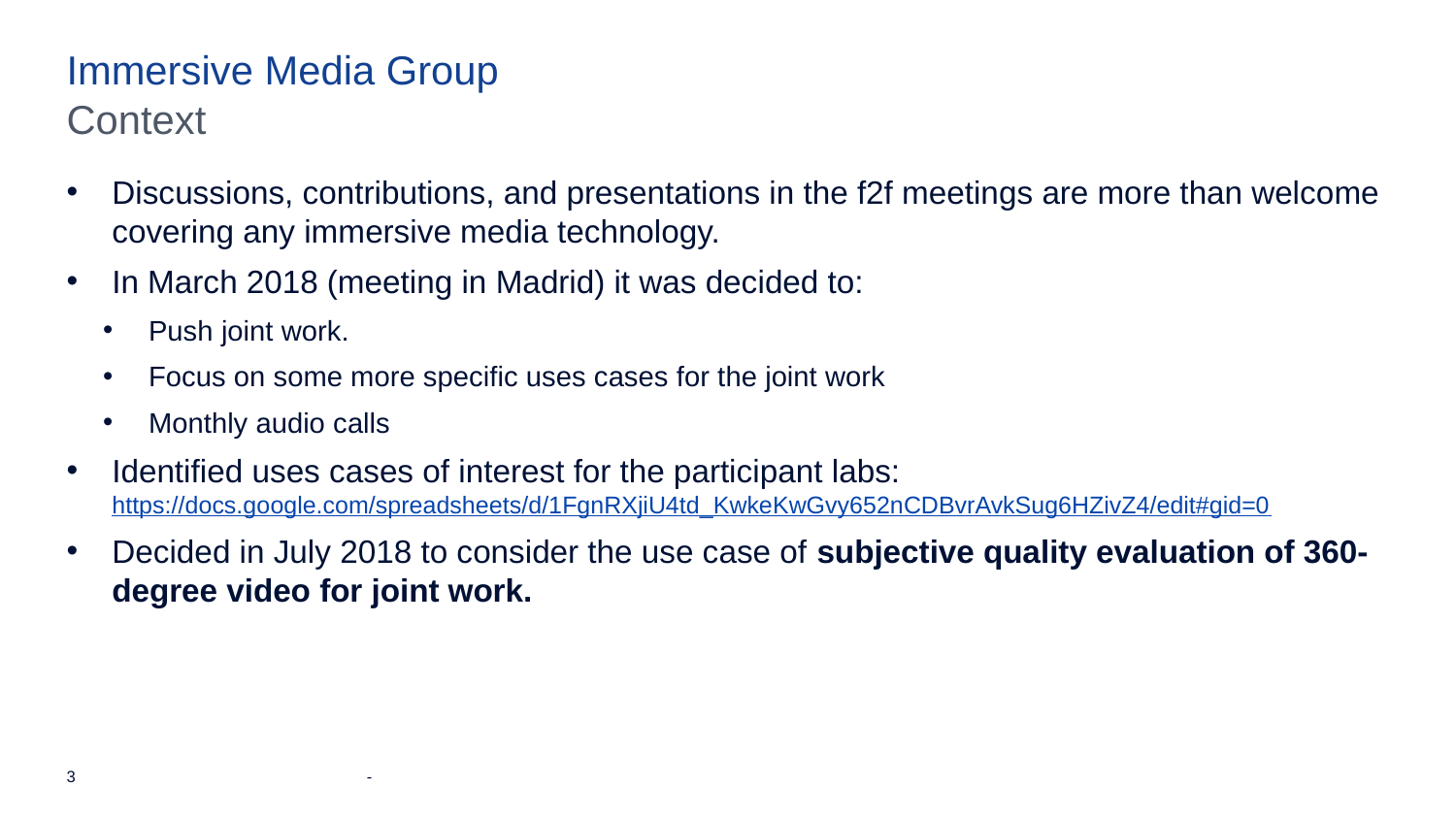

Immersive Media Group
Context
Discussions, contributions, and presentations in the f2f meetings are more than welcome covering any immersive media technology.
In March 2018 (meeting in Madrid) it was decided to:
Push joint work.
Focus on some more specific uses cases for the joint work
Monthly audio calls
Identified uses cases of interest for the participant labs: https://docs.google.com/spreadsheets/d/1FgnRXjiU4td_KwkeKwGvy652nCDBvrAvkSug6HZivZ4/edit#gid=0
Decided in July 2018 to consider the use case of subjective quality evaluation of 360-degree video for joint work.
-